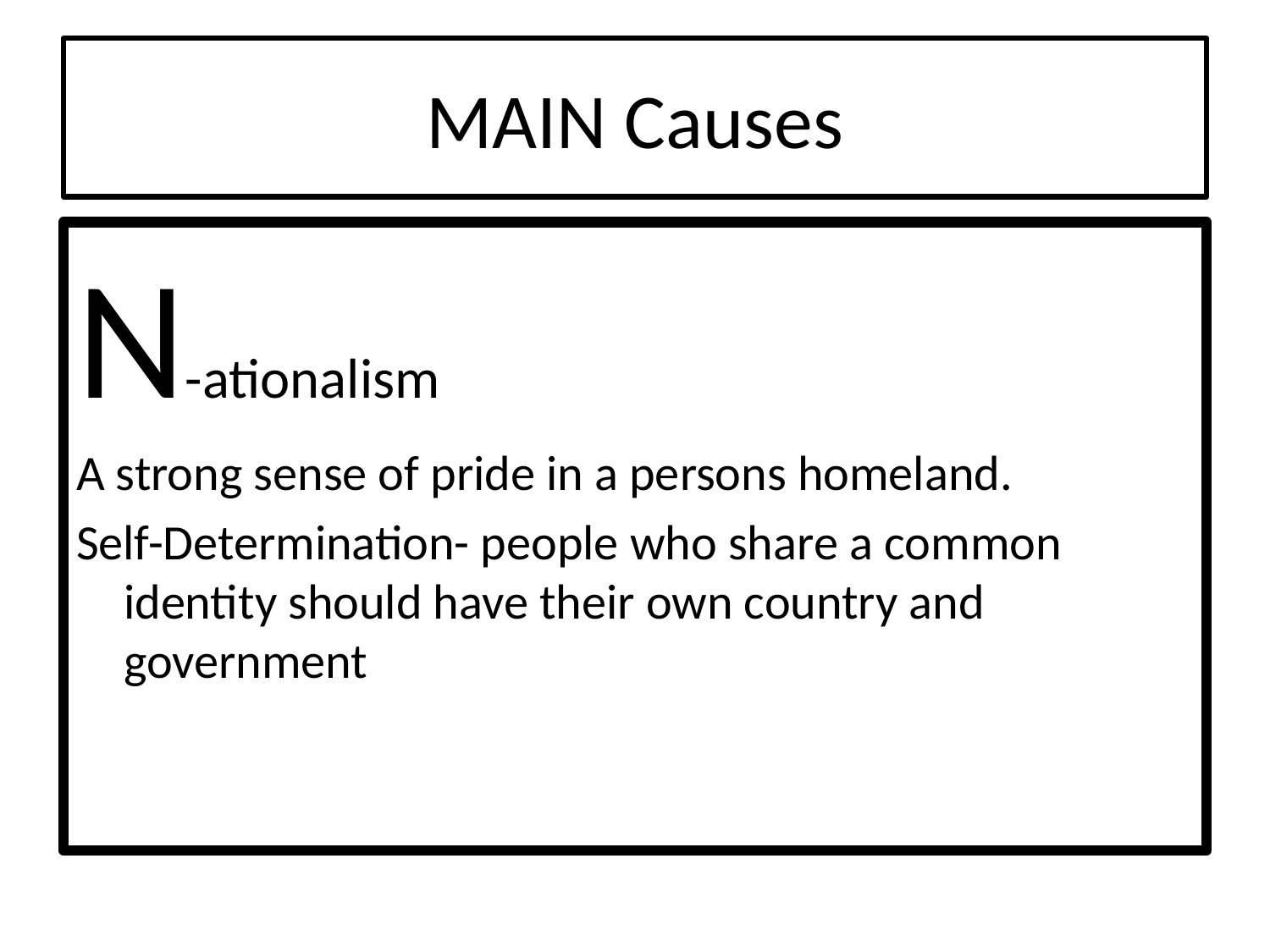

# MAIN Causes
N-ationalism
A strong sense of pride in a persons homeland.
Self-Determination- people who share a common identity should have their own country and government